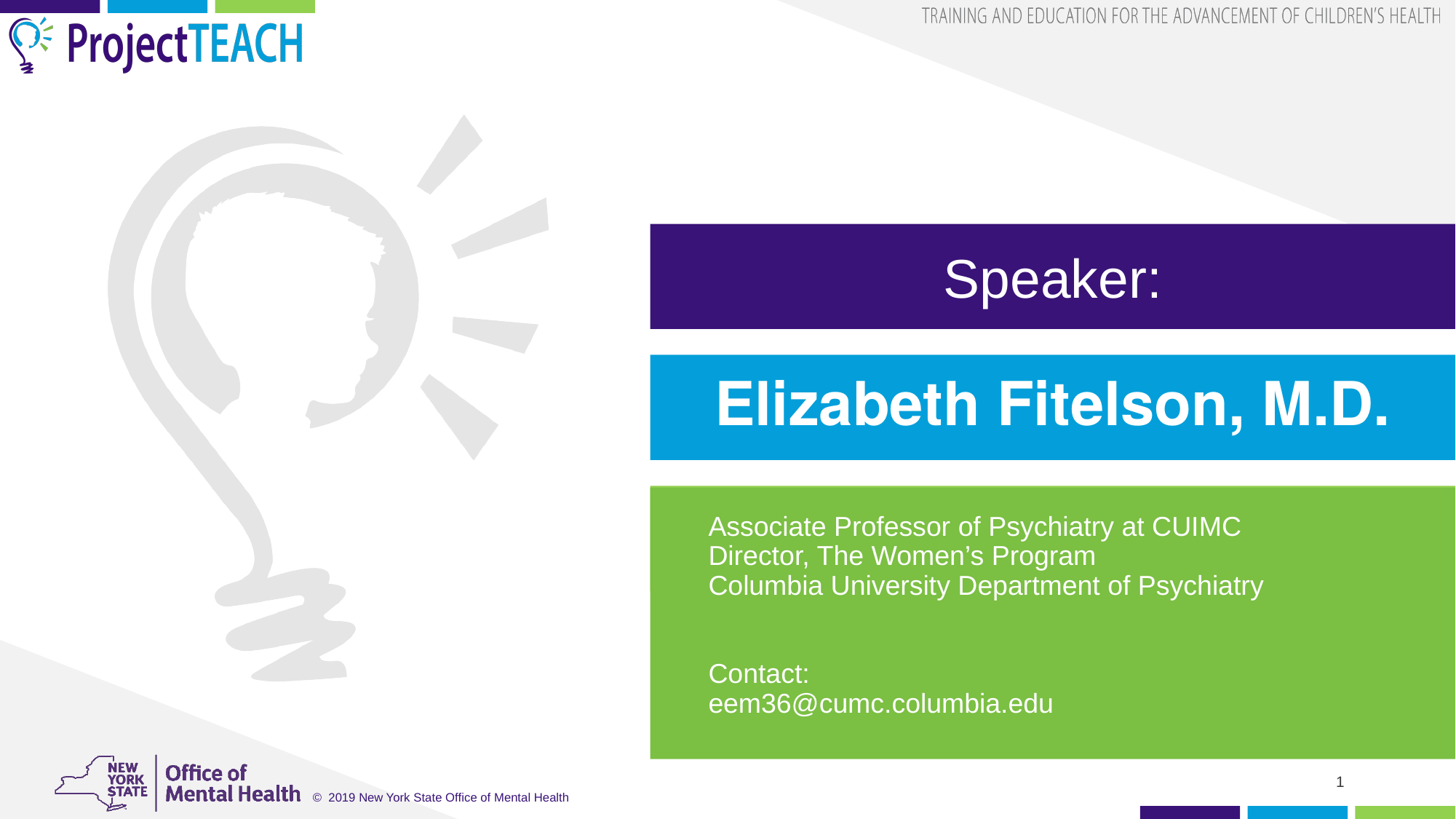

# Speaker:
Elizabeth Fitelson, M.D.

Associate Professor of Psychiatry at CUIMC
Director, The Women’s Program
Columbia University Department of Psychiatry

Contact:
eem36@cumc.columbia.edu

1